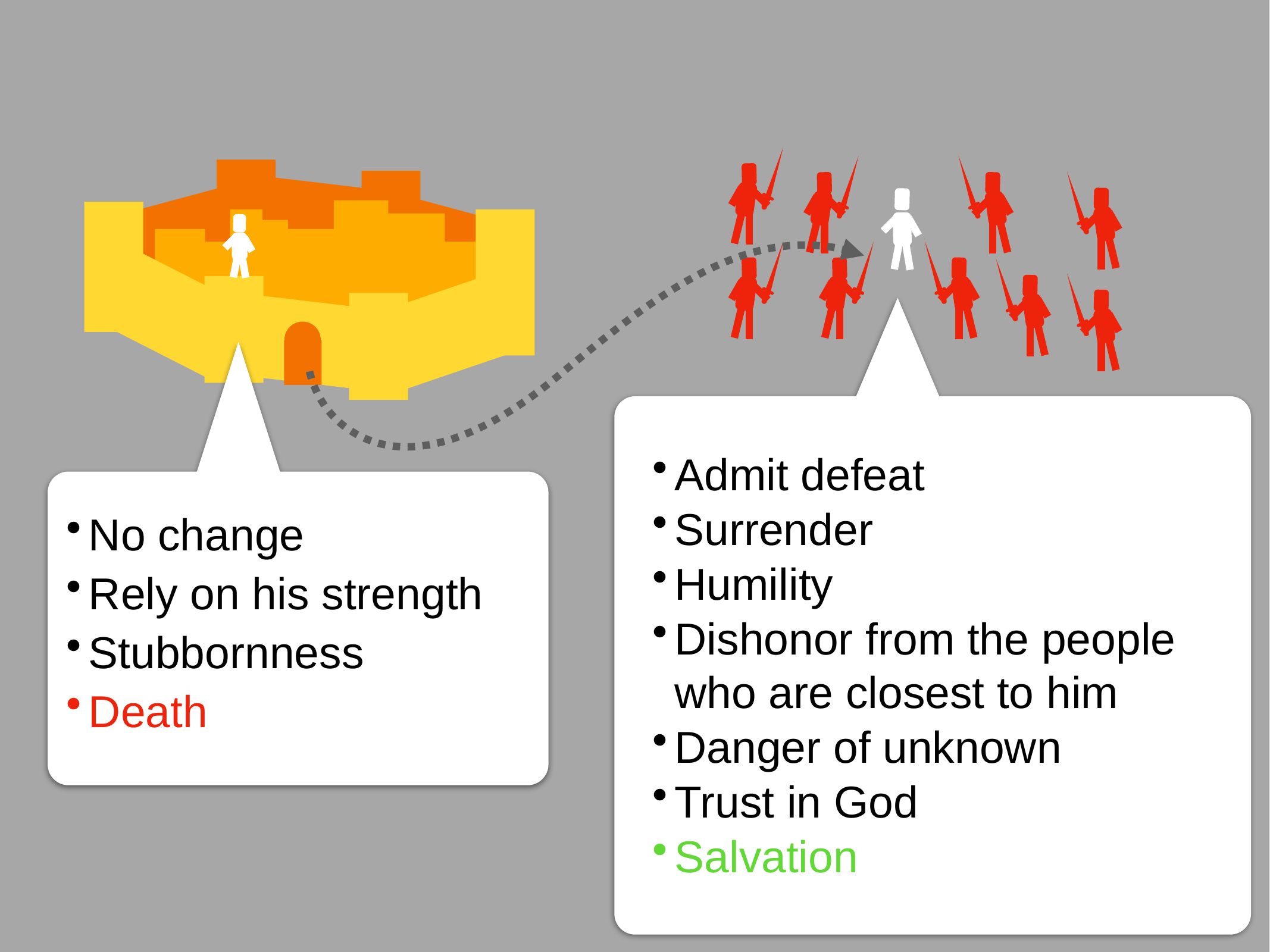

Admit defeat
Surrender
Humility
Dishonor from the people who are closest to him
Danger of unknown
Trust in God
Salvation
No change
Rely on his strength
Stubbornness
Death